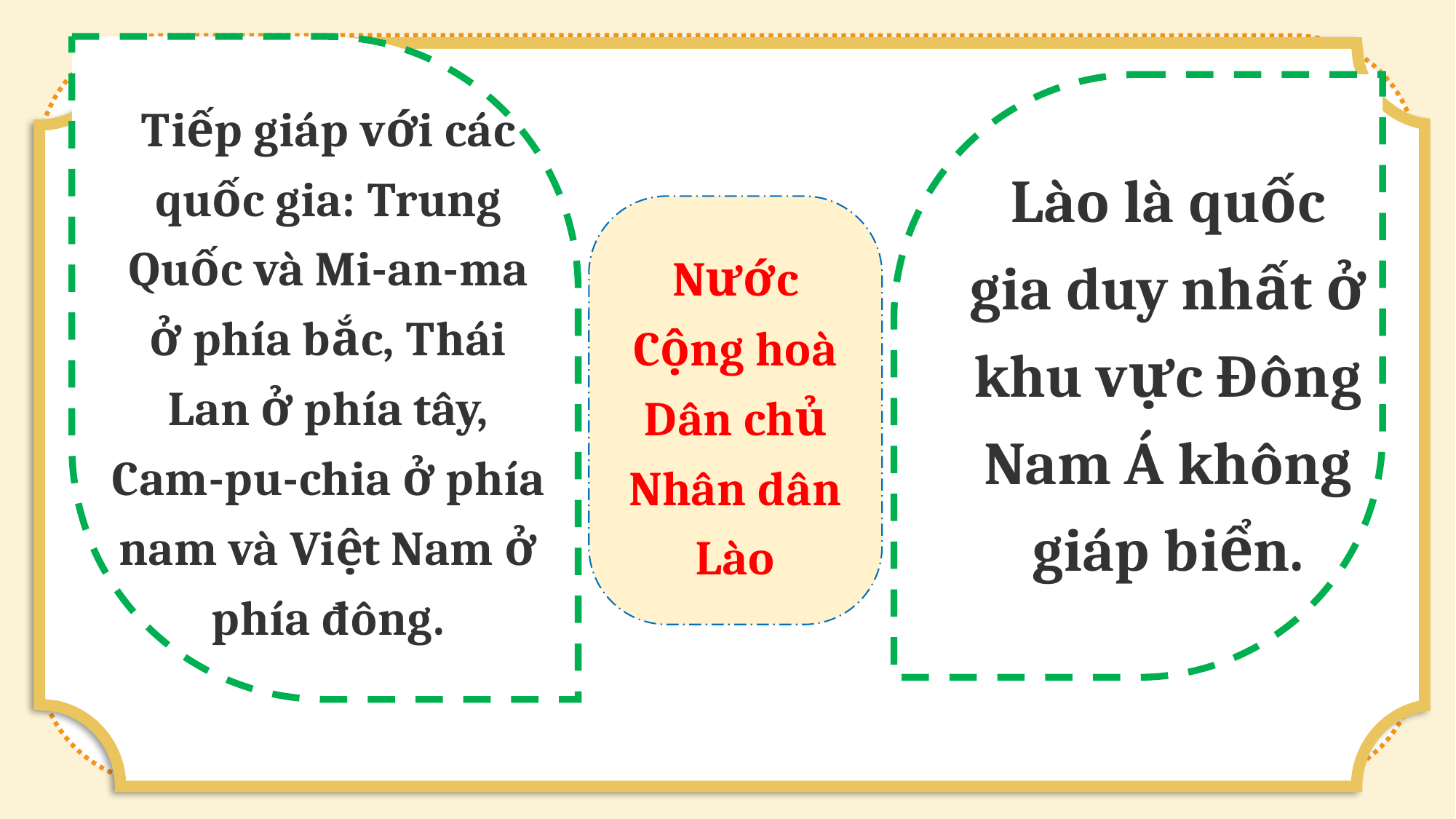

Lào là quốc gia duy nhất ở khu vực Đông Nam Á không giáp biển.
Nước Cộng hoà Dân chủ Nhân dân Lào
Tiếp giáp với các quốc gia: Trung Quốc và Mi-an-ma ở phía bắc, Thái Lan ở phía tây, Cam-pu-chia ở phía nam và Việt Nam ở phía đông.